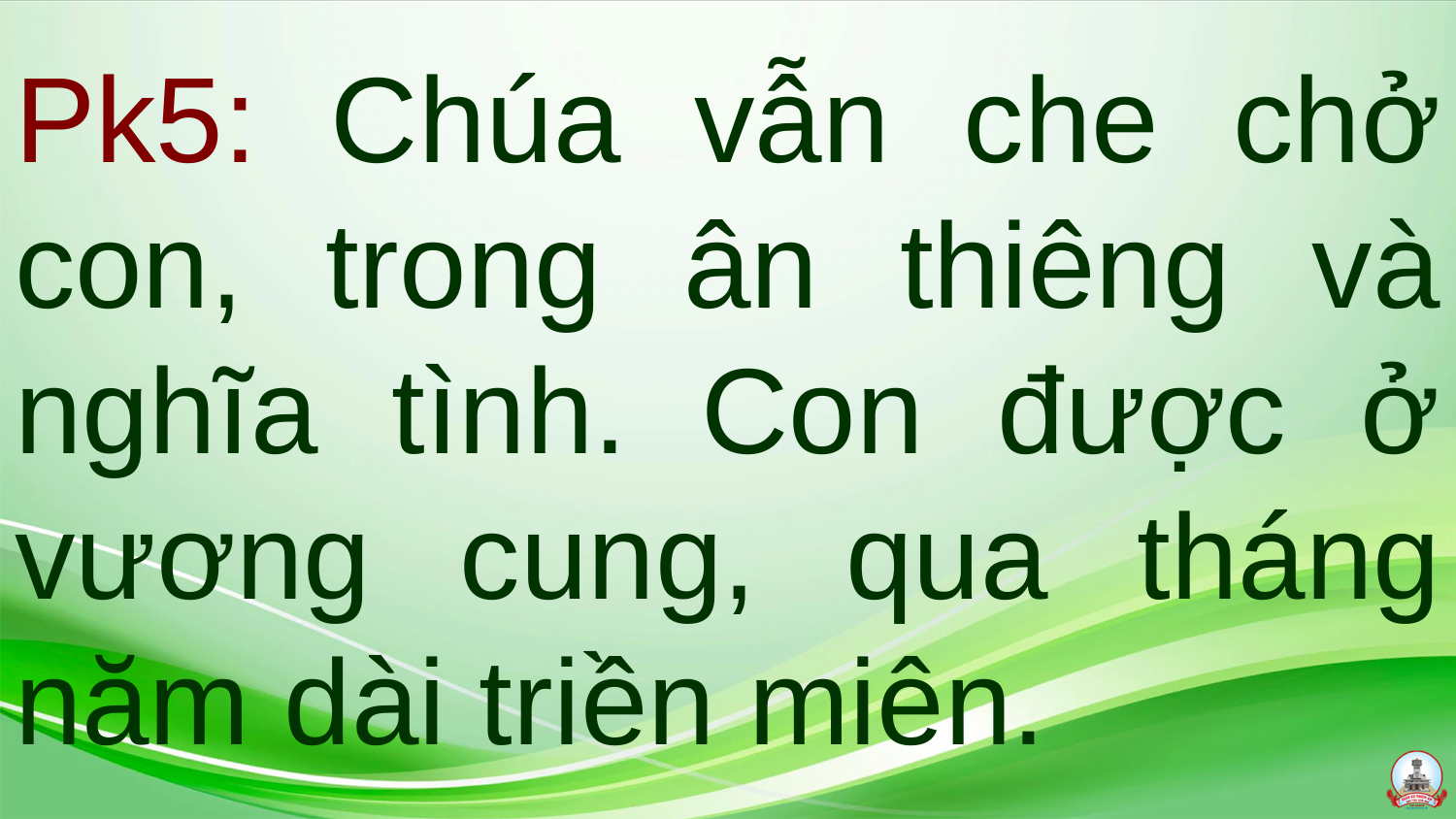

# Pk5: Chúa vẫn che chở con, trong ân thiêng và nghĩa tình. Con được ở vương cung, qua tháng năm dài triền miên.